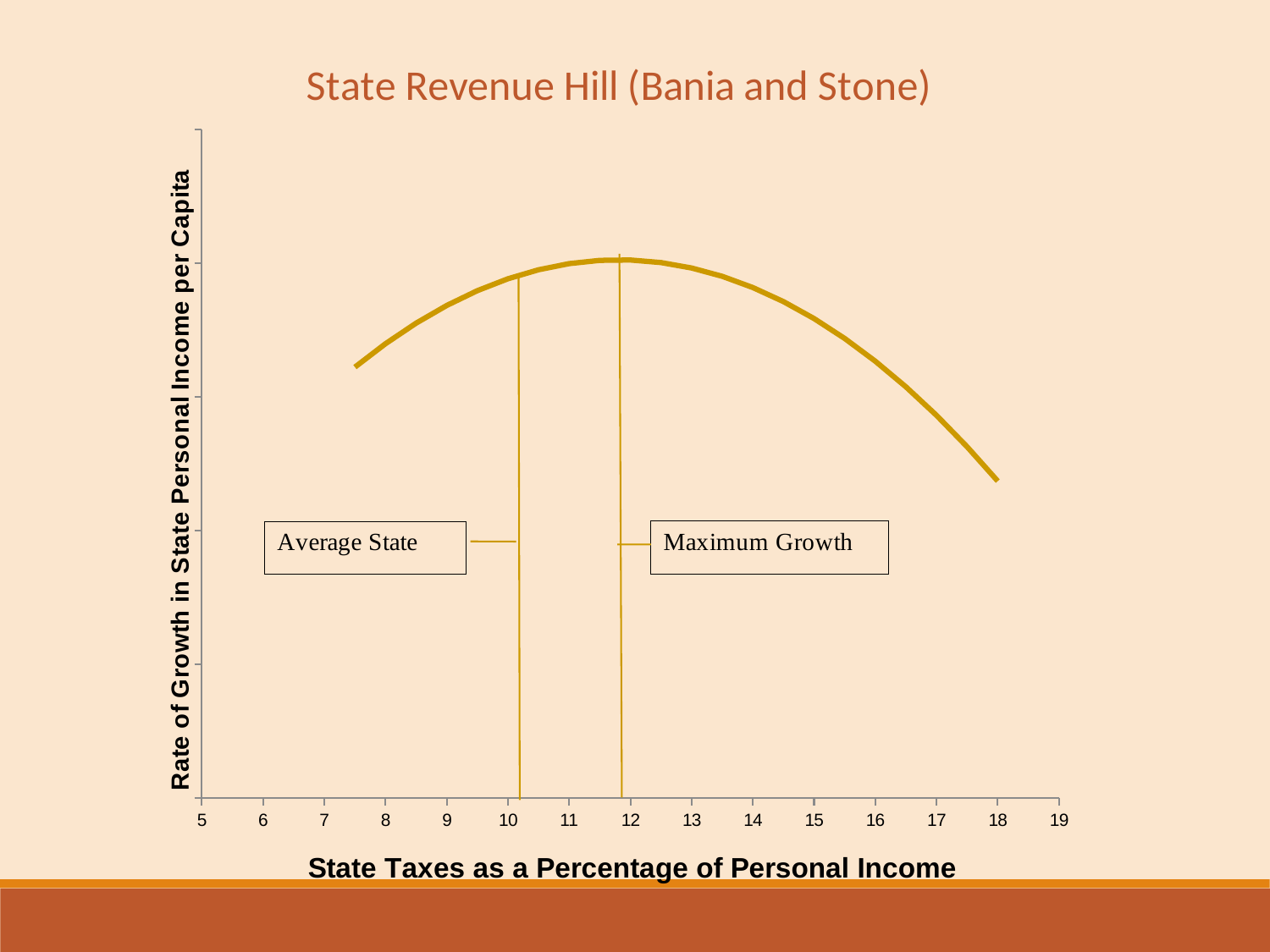

### Chart: State Revenue Hill (Bania and Stone)

| Category |  |
|---|---|